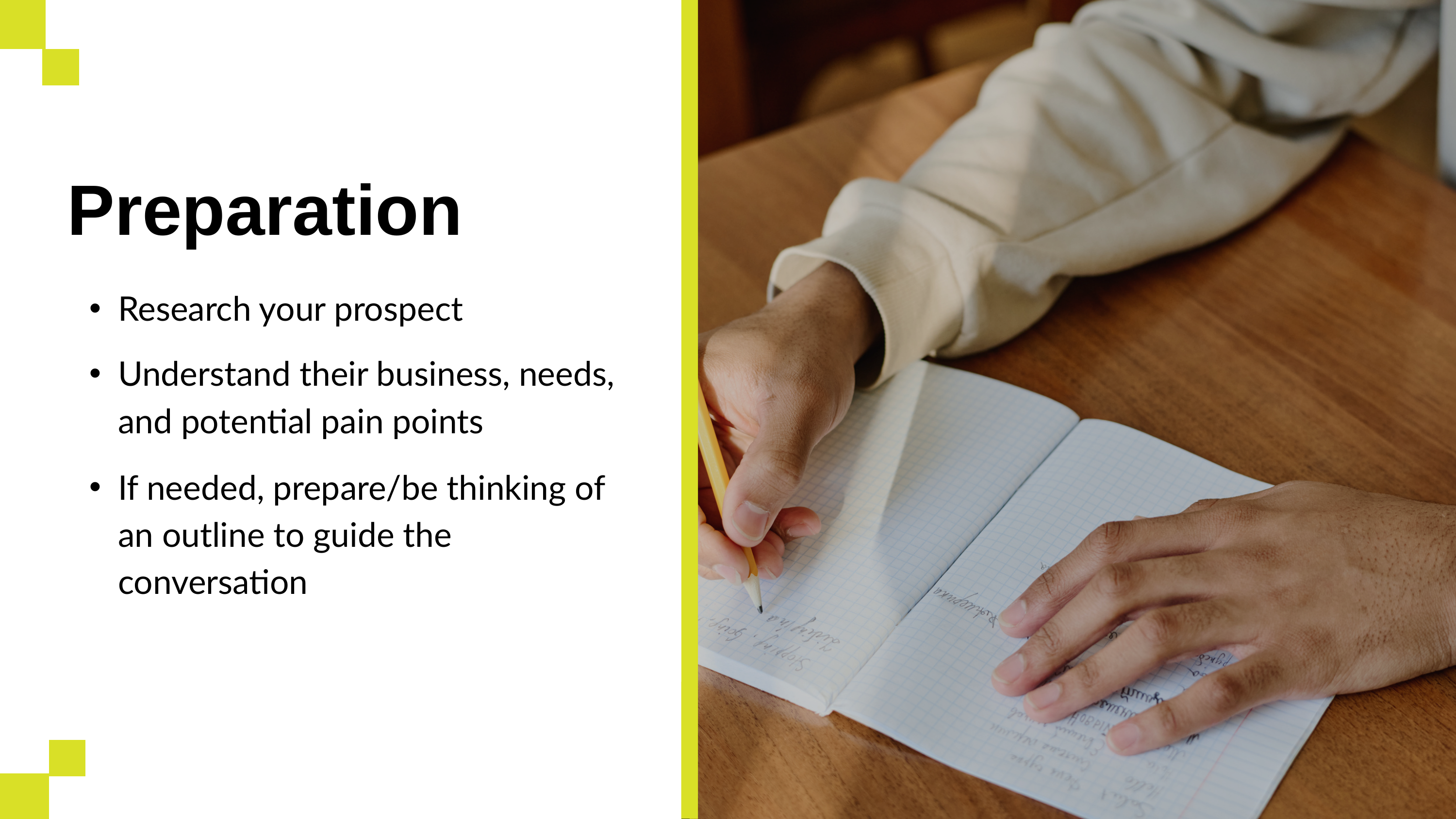

Preparation
Research your prospect

Understand their business, needs, and potential pain points

If needed, prepare/be thinking of an outline to guide the conversation